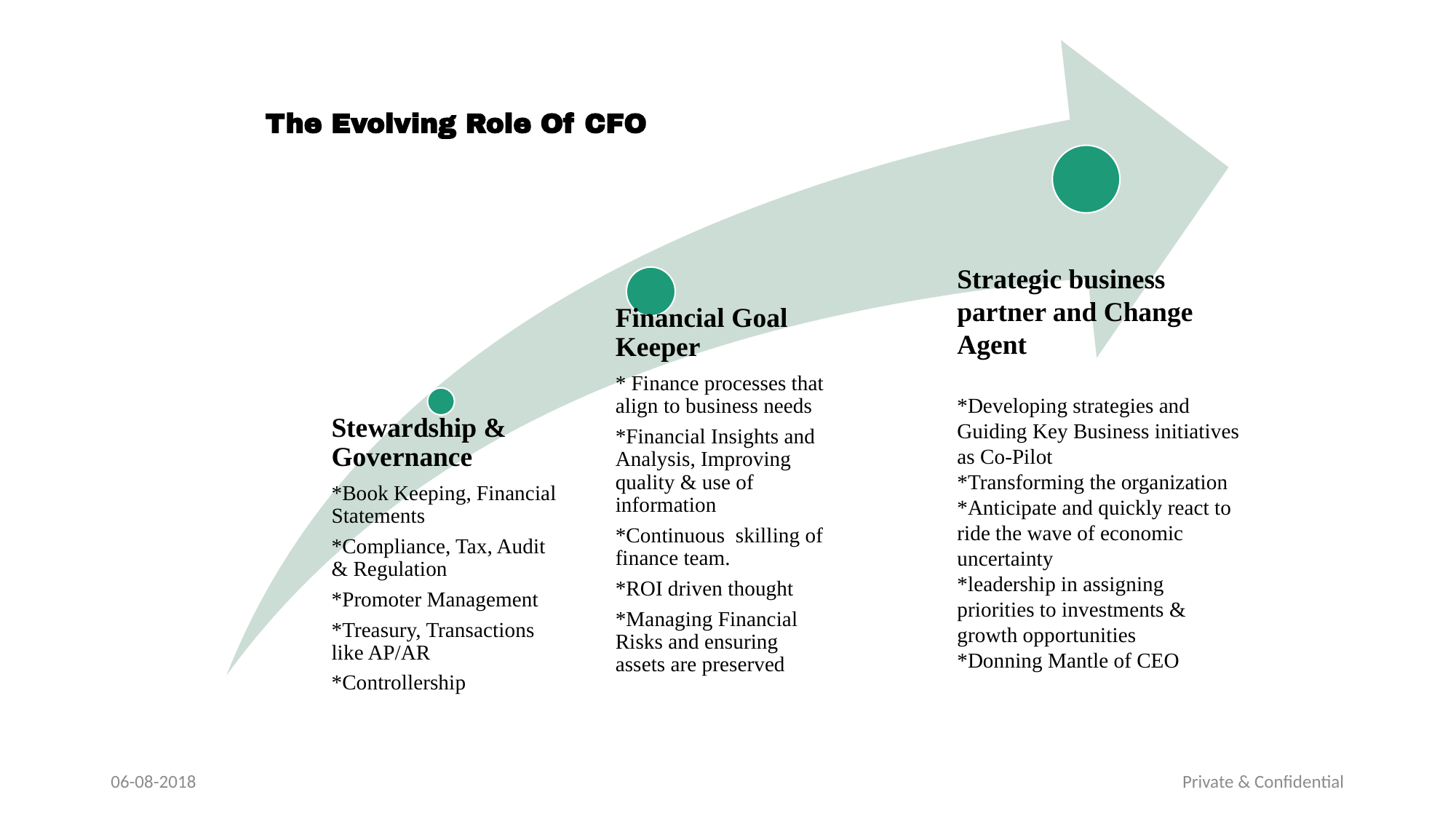

Stewardship & Governance
*Book Keeping, Financial Statements
*Compliance, Tax, Audit & Regulation
*Promoter Management
*Treasury, Transactions like AP/AR
*Controllership

Financial Goal Keeper
* Finance processes that align to business needs
*Financial Insights and Analysis, Improving quality & use of information
*Continuous  skilling of finance team.
*ROI driven thought
*Managing Financial Risks and ensuring assets are preserved
The Evolving Role Of CFO
Strategic business partner and Change Agent

*Developing strategies and Guiding Key Business initiatives as Co-Pilot
*Transforming the organization
*Anticipate and quickly react to ride the wave of economic uncertainty
*leadership in assigning priorities to investments & growth opportunities
*Donning Mantle of CEO
06-08-2018
Sunil Bansal
Private & Confidential